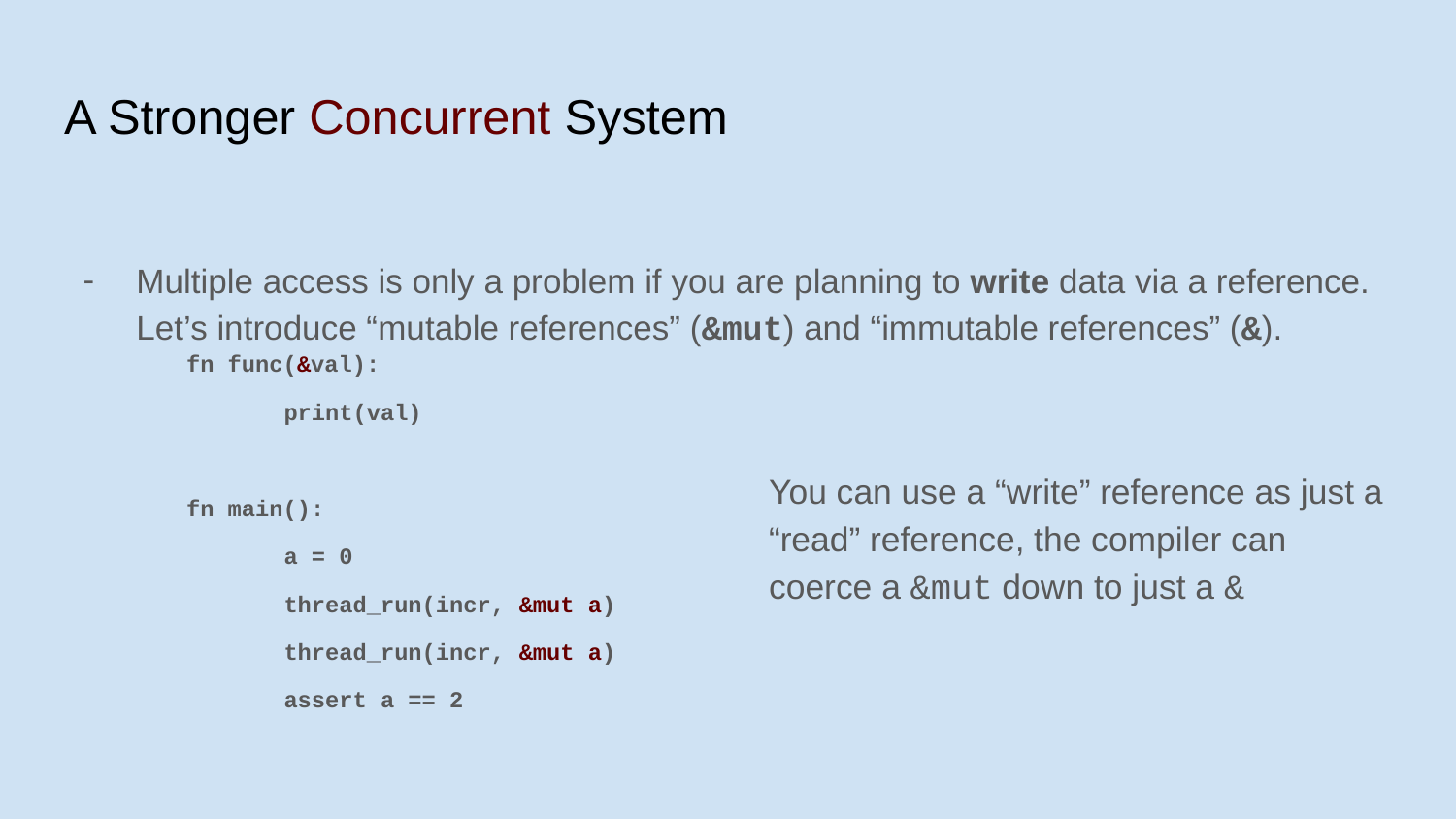

# A Stronger Concurrent System

Multiple access is only a problem if you are planning to write data via a reference. Let’s introduce “mutable references” (&mut) and “immutable references” (&).
fn func(&val):
	print(val)

fn main():
	a = 0
	thread_run(incr, &mut a)
	thread_run(incr, &mut a)
	assert a == 2
You can use a “write” reference as just a “read” reference, the compiler can coerce a &mut down to just a &